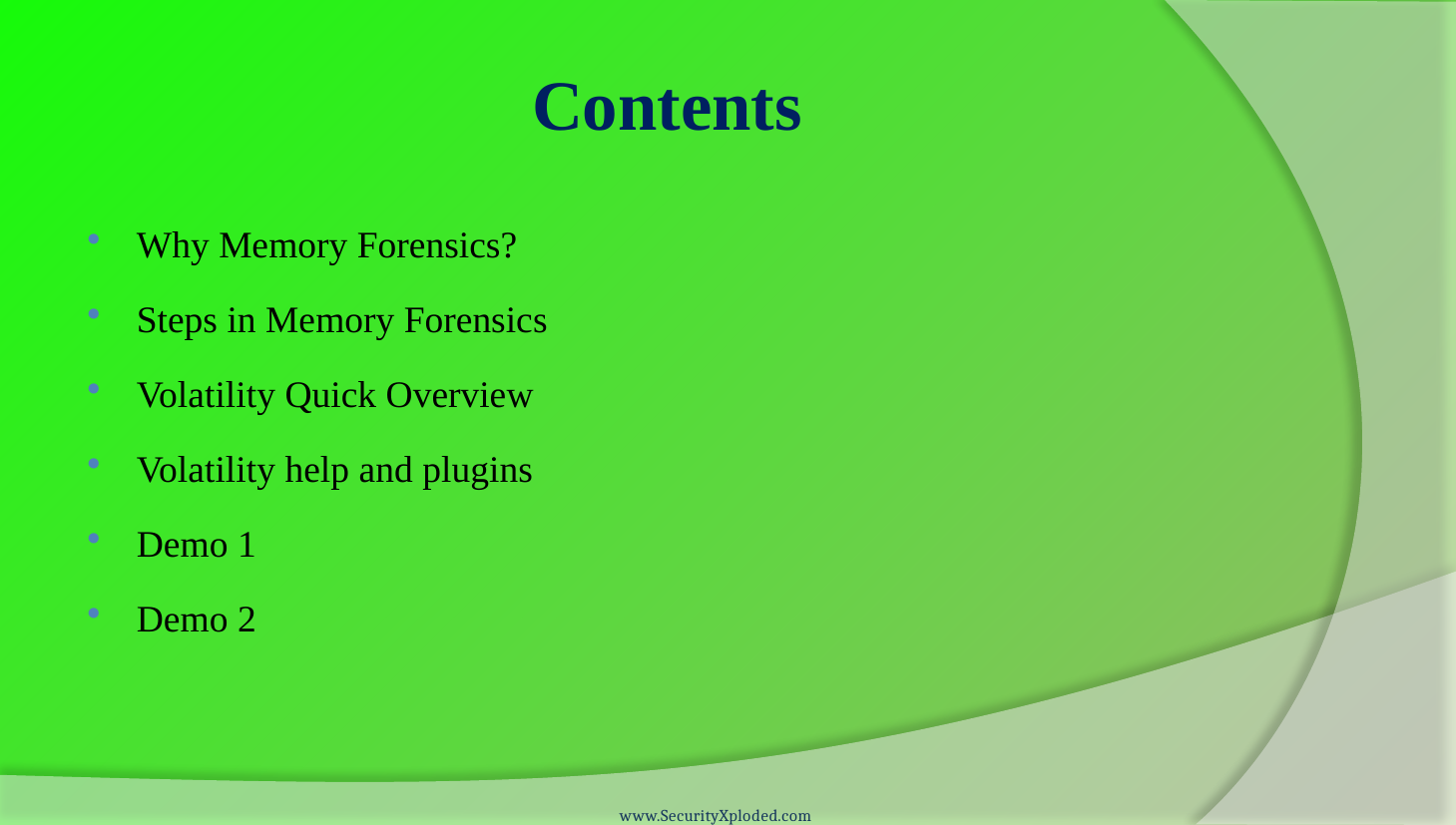

# Contents
Why Memory Forensics?
Steps in Memory Forensics
Volatility Quick Overview
Volatility help and plugins
Demo 1
Demo 2

www.SecurityXploded.com